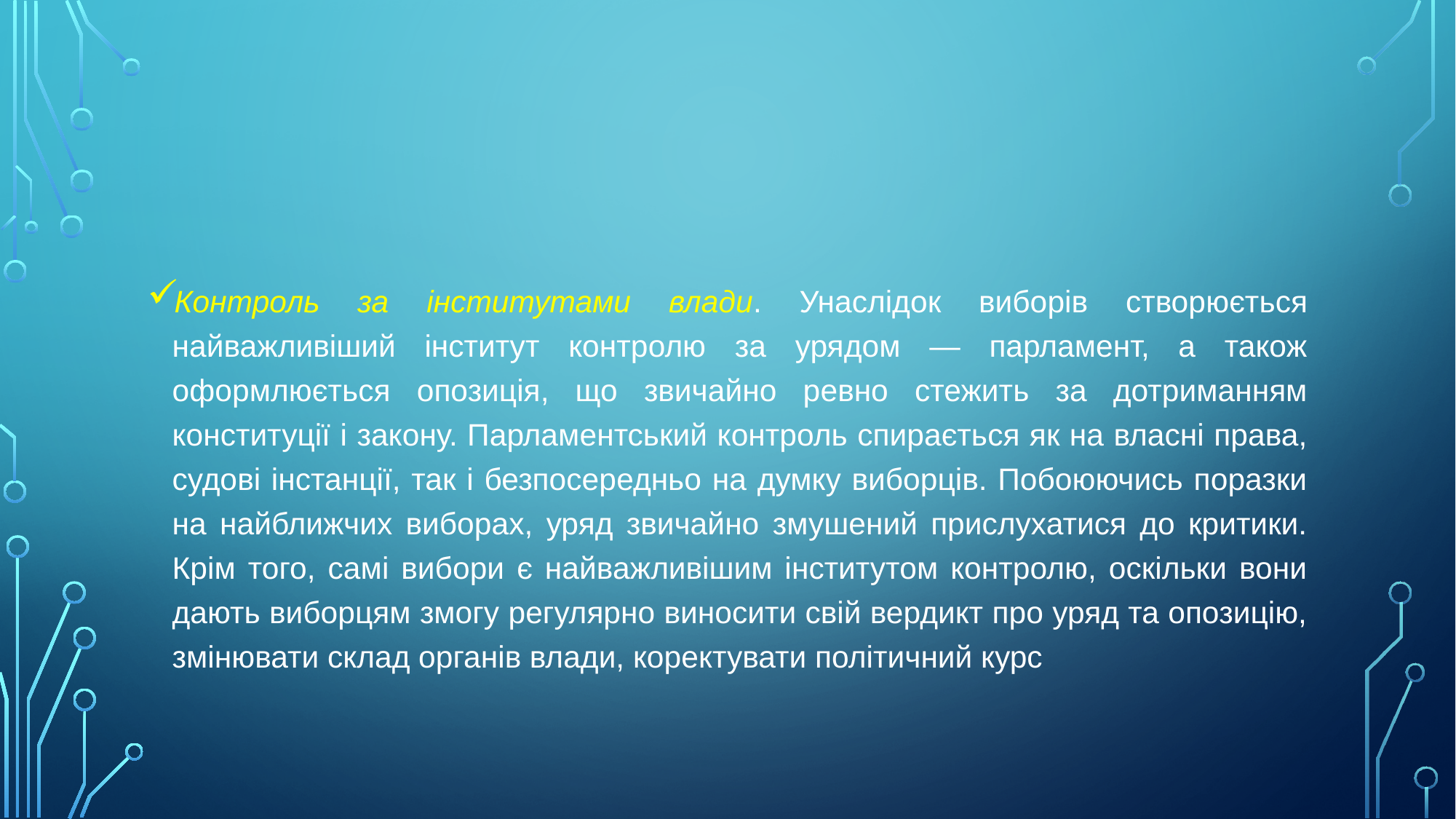

#
Контроль за інститутами влади. Унаслідок виборів створюється найважливіший інститут контролю за урядом — парламент, а також оформлюється опозиція, що звичайно ревно стежить за дотриманням конституції і закону. Парламентський контроль спирається як на власні права, судові інстанції, так і безпосередньо на думку виборців. Побоюючись поразки на найближчих виборах, уряд звичайно змушений прислухатися до критики. Крім того, самі вибори є найважливішим інститутом контролю, оскільки вони дають виборцям змогу регулярно виносити свій вердикт про уряд та опозицію, змінювати склад органів влади, коректувати політичний курс